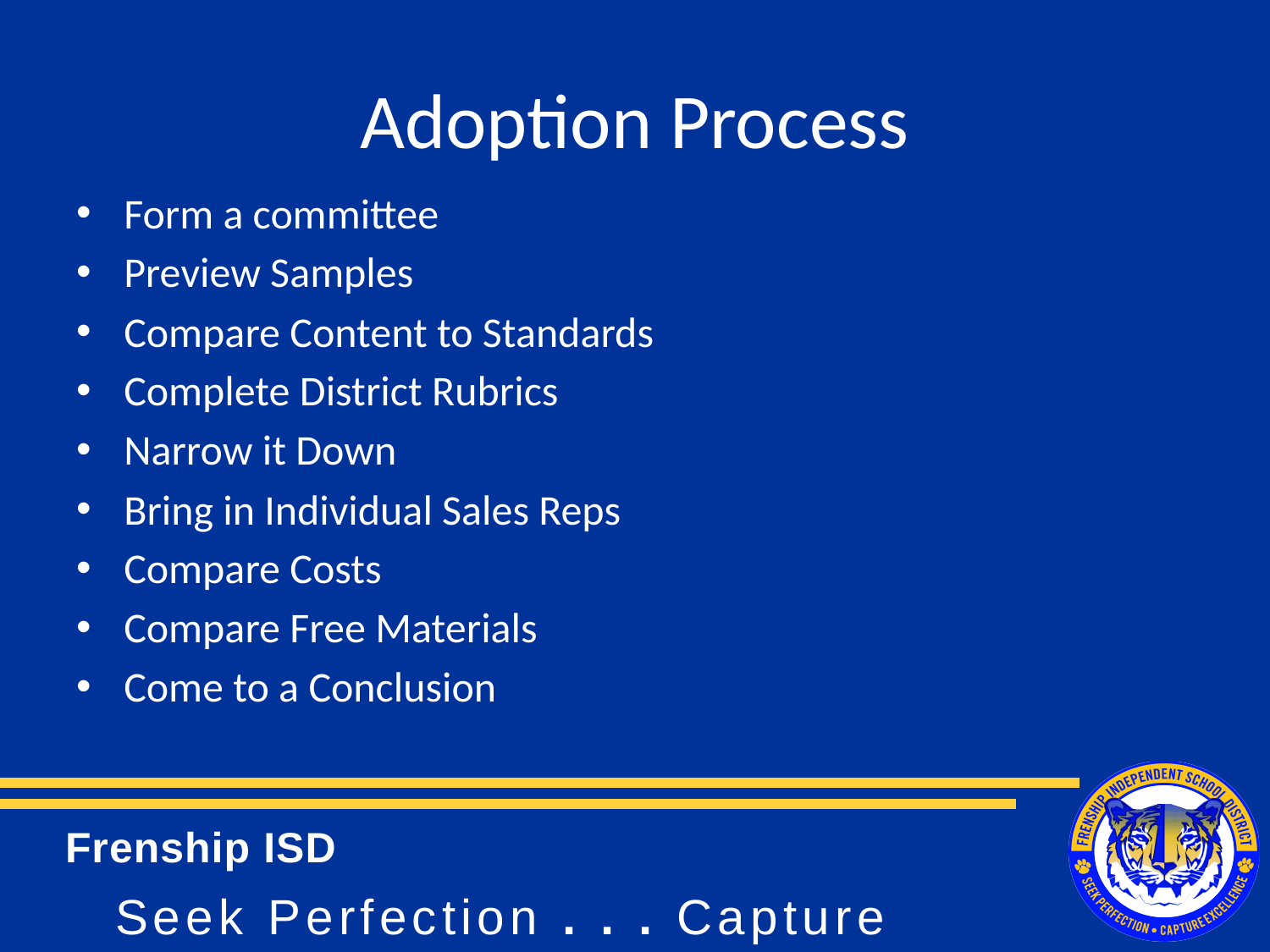

# Adoption Process
Form a committee
Preview Samples
Compare Content to Standards
Complete District Rubrics
Narrow it Down
Bring in Individual Sales Reps
Compare Costs
Compare Free Materials
Come to a Conclusion